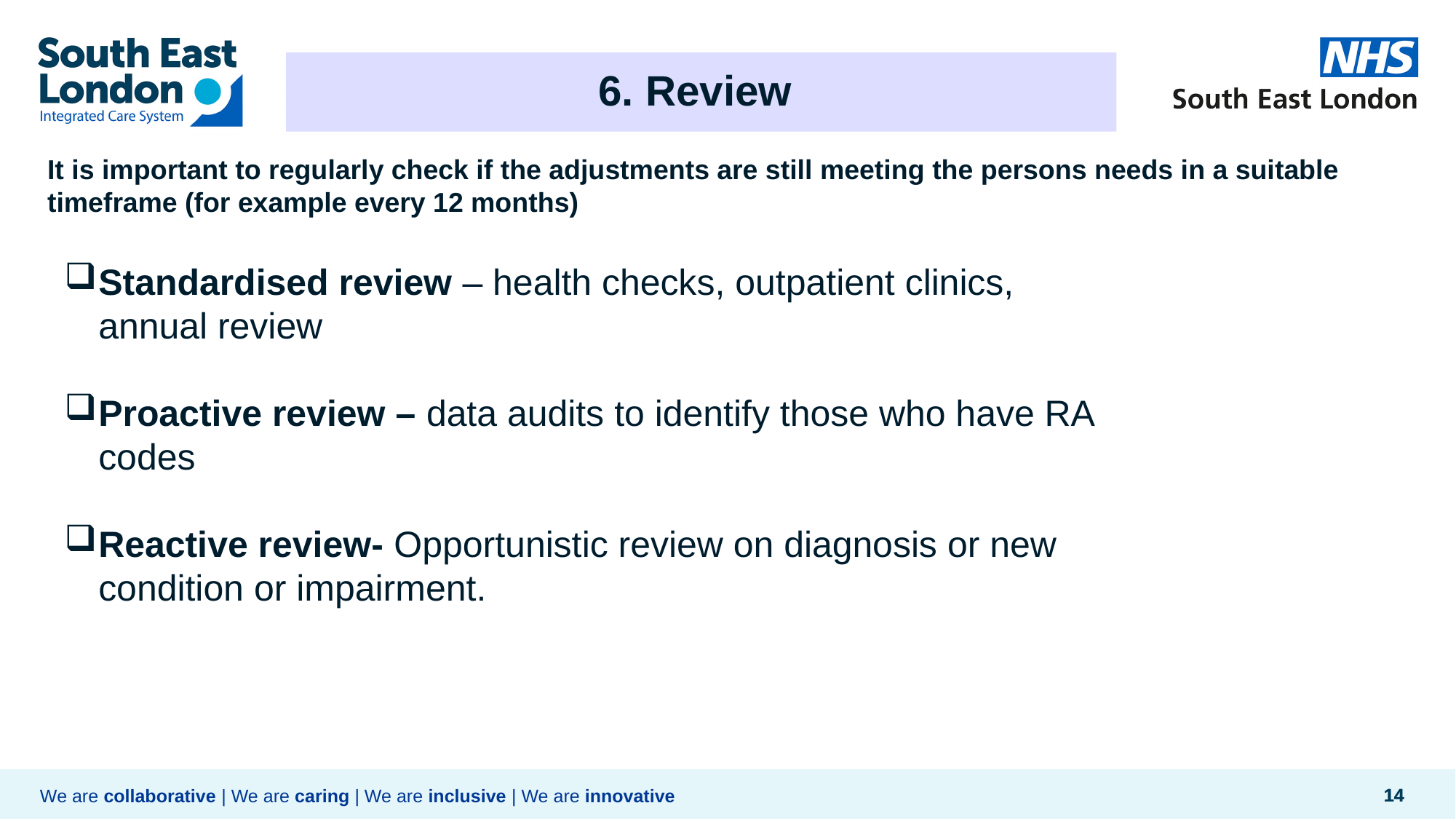

# 6. Review
It is important to regularly check if the adjustments are still meeting the persons needs in a suitable timeframe (for example every 12 months)
Standardised review – health checks, outpatient clinics, annual review

Proactive review – data audits to identify those who have RA codes

Reactive review- Opportunistic review on diagnosis or new condition or impairment.
14